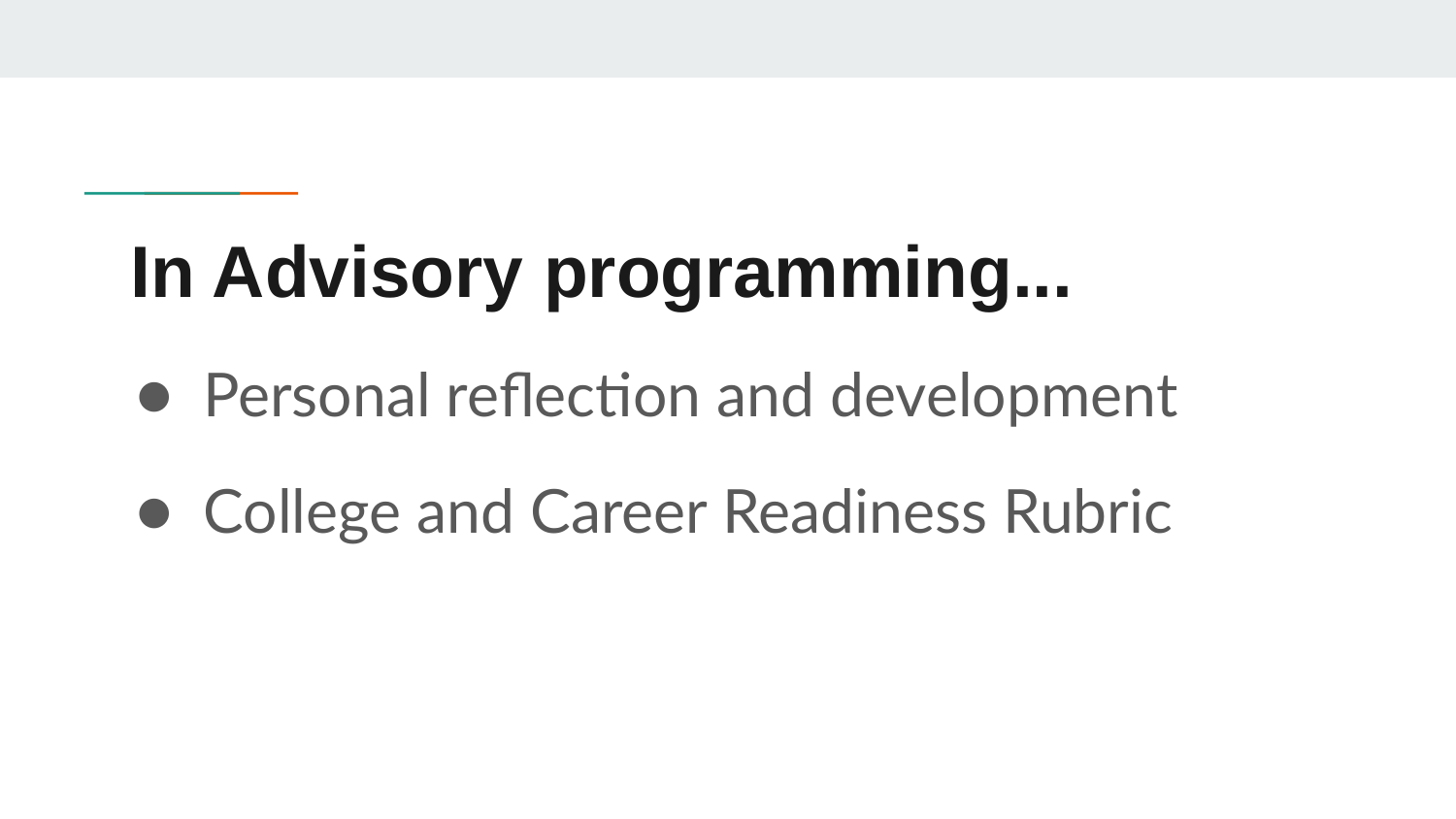

# In Advisory programming...
Personal reflection and development
College and Career Readiness Rubric